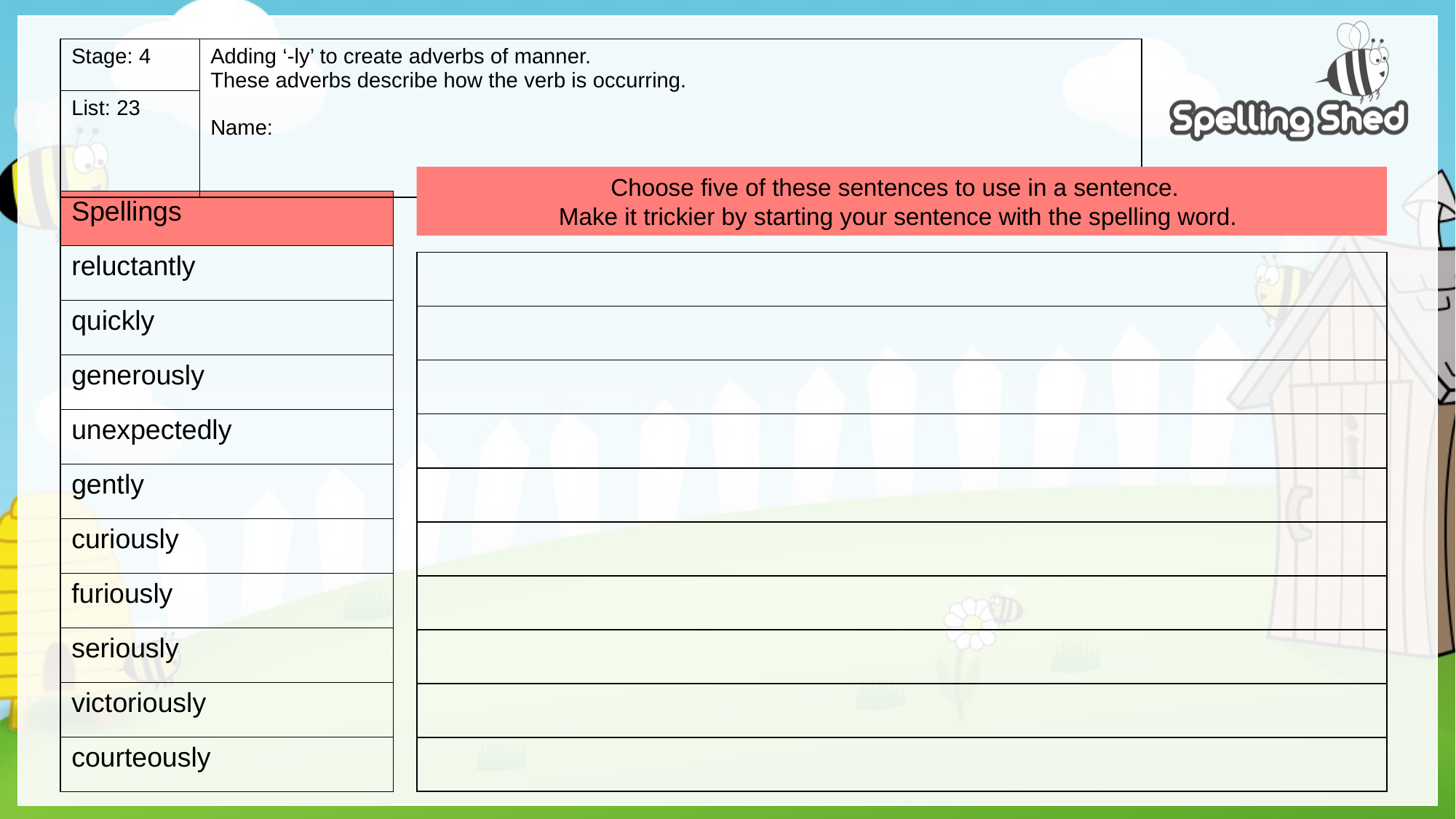

| Stage: 4 | Adding ‘-ly’ to create adverbs of manner. These adverbs describe how the verb is occurring. Name: |
| --- | --- |
| List: 23 |  |
Choose five of these sentences to use in a sentence.
Make it trickier by starting your sentence with the spelling word.
| Spellings |
| --- |
| reluctantly |
| quickly |
| generously |
| unexpectedly |
| gently |
| curiously |
| furiously |
| seriously |
| victoriously |
| courteously |
|  |
| --- |
|  |
|  |
|  |
|  |
|  |
|  |
|  |
|  |
|  |